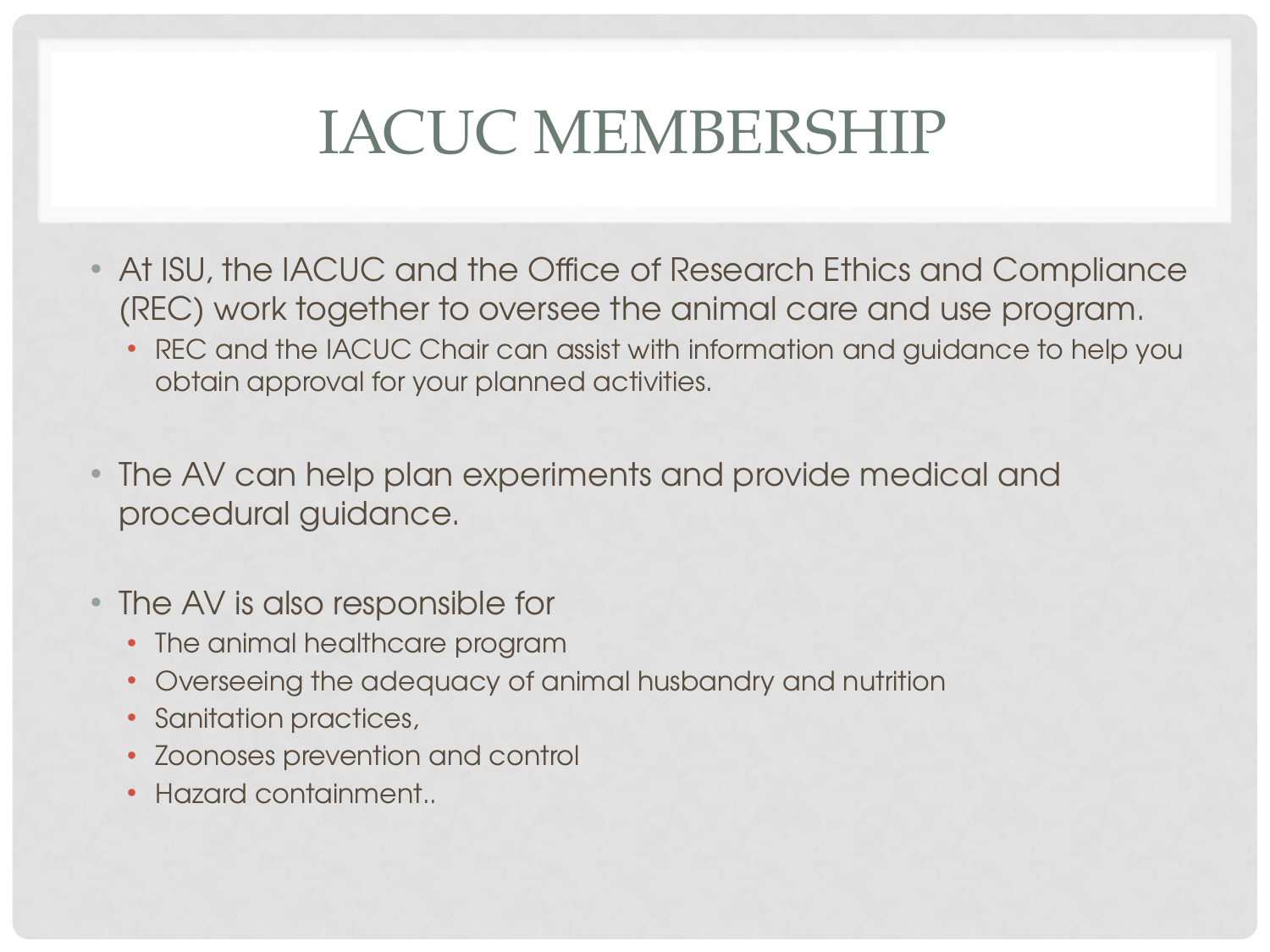

# Iacuc membership
At ISU, the IACUC and the Office of Research Ethics and Compliance (REC) work together to oversee the animal care and use program.
REC and the IACUC Chair can assist with information and guidance to help you obtain approval for your planned activities.

The AV can help plan experiments and provide medical and procedural guidance.

The AV is also responsible for
The animal healthcare program
Overseeing the adequacy of animal husbandry and nutrition
Sanitation practices,
Zoonoses prevention and control
Hazard containment..